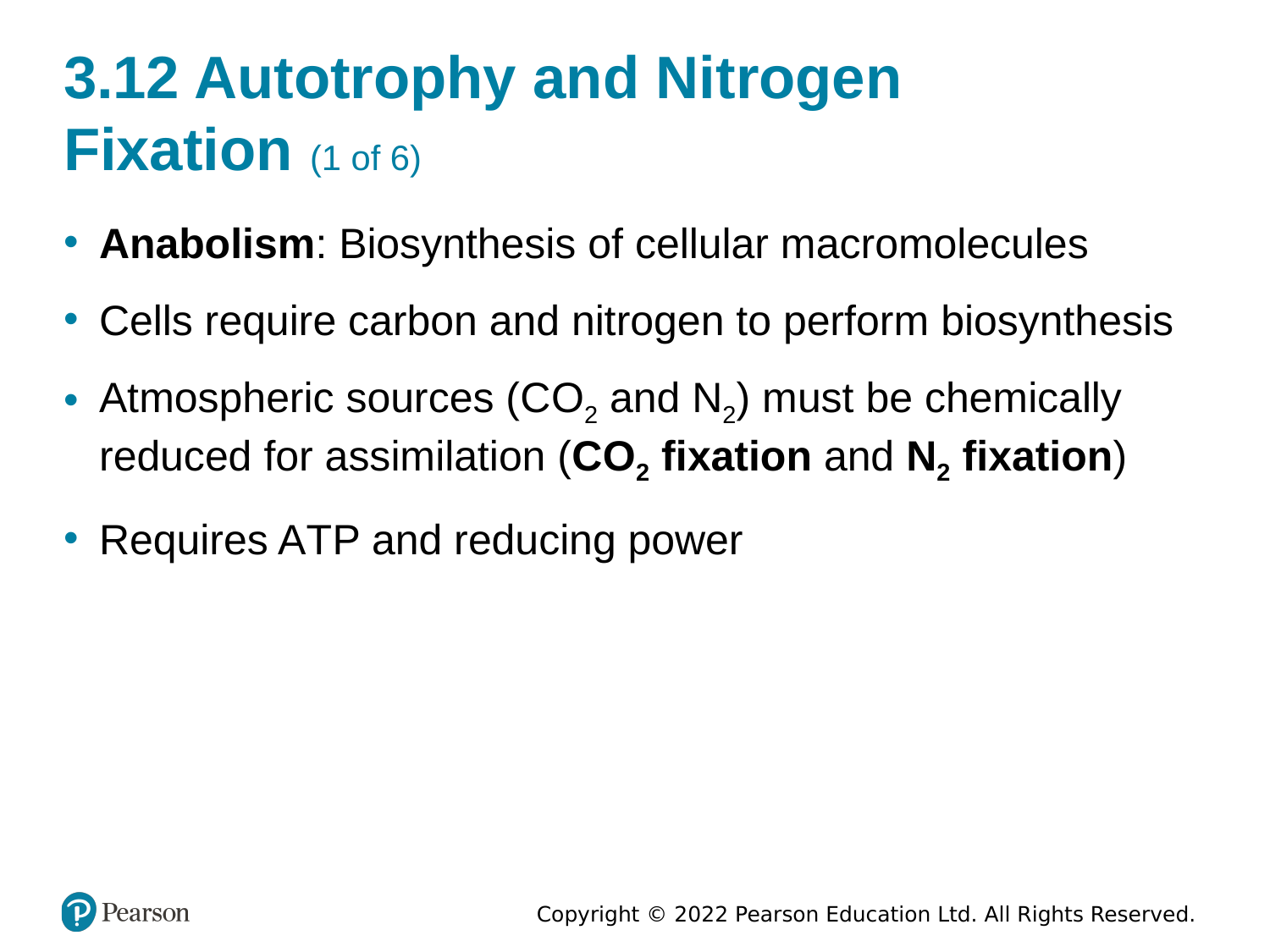

# 3.12 Autotrophy and Nitrogen Fixation (1 of 6)
Anabolism: Biosynthesis of cellular macromolecules
Cells require carbon and nitrogen to perform biosynthesis
Atmospheric sources (C O2 and N2) must be chemically reduced for assimilation (C O2 fixation and N2 fixation)
Requires A T P and reducing power